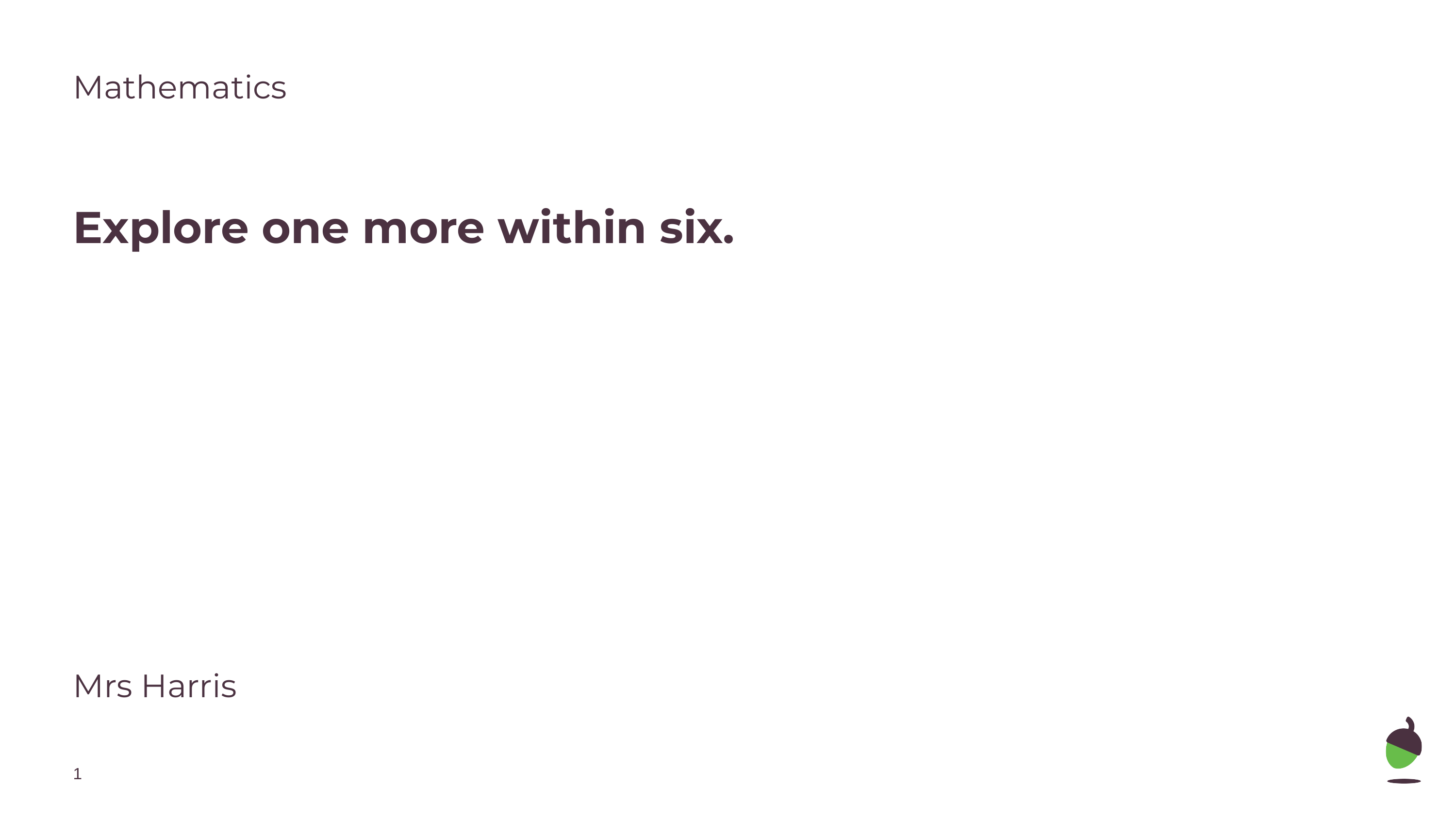

Mathematics
# Explore one more within six.
Mrs Harris
1